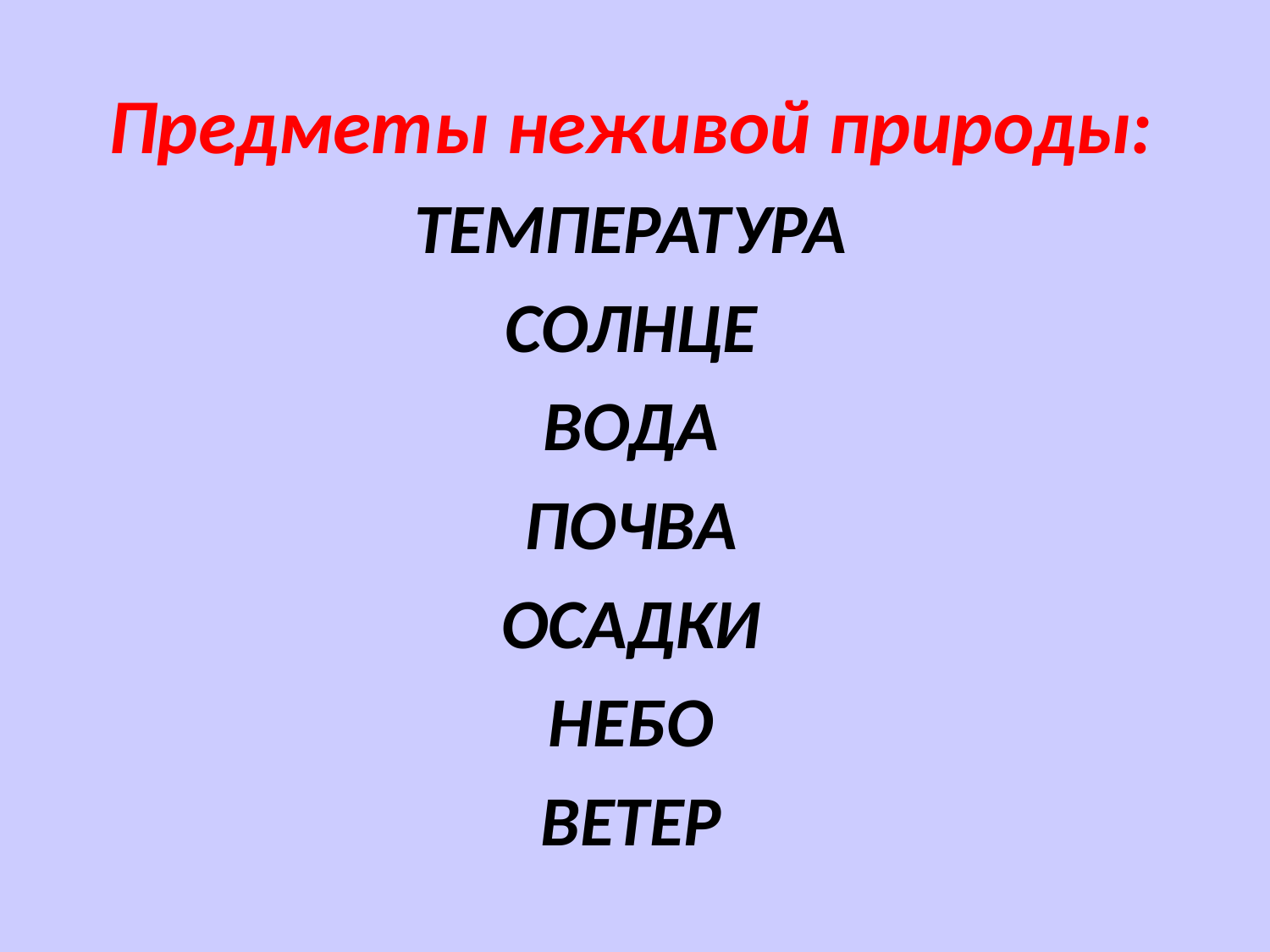

Предметы неживой природы:
ТЕМПЕРАТУРА
СОЛНЦЕ
ВОДА
ПОЧВА
ОСАДКИ
НЕБО
ВЕТЕР